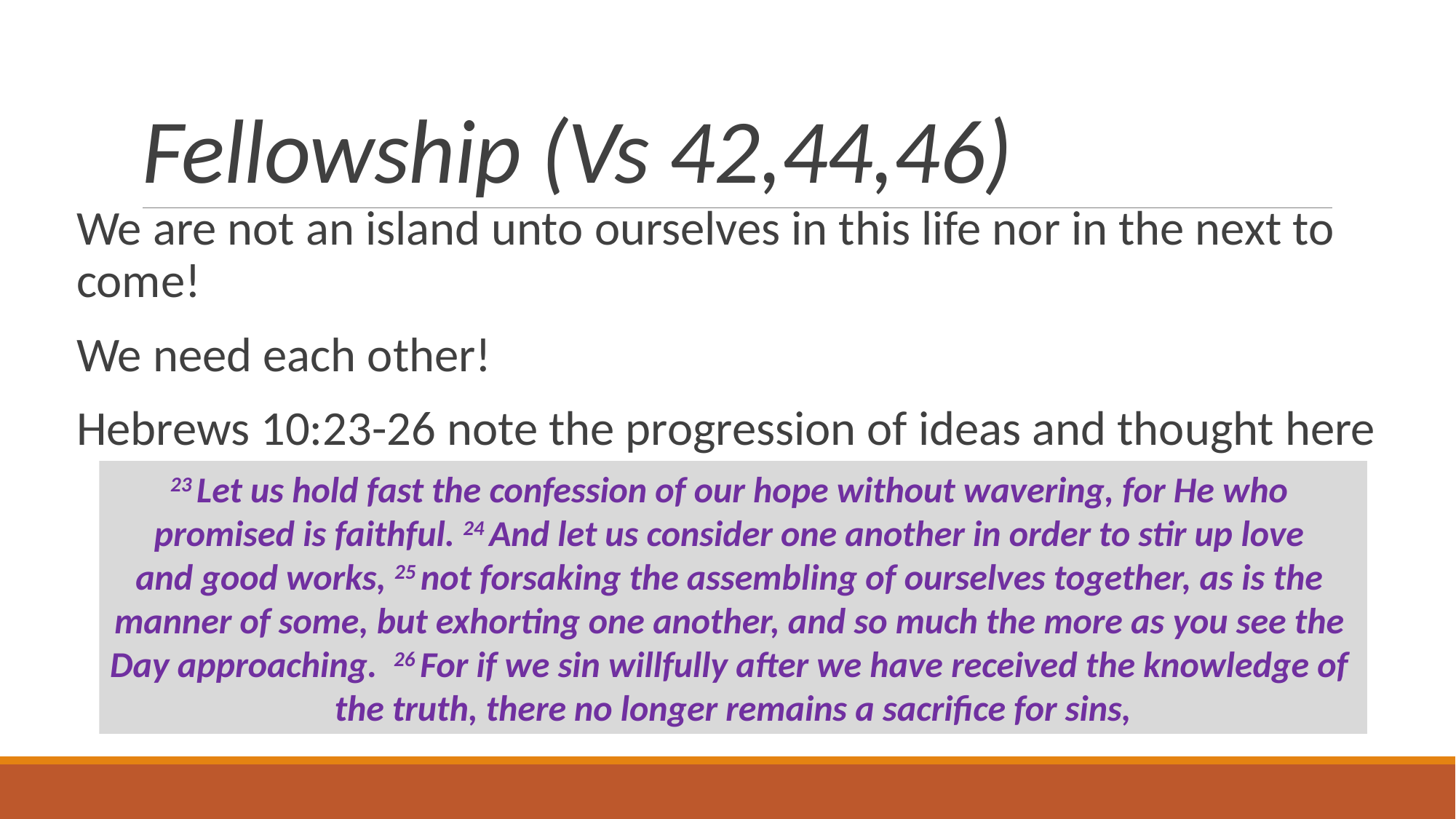

# Fellowship (Vs 42,44,46)
We are not an island unto ourselves in this life nor in the next to come!
We need each other!
Hebrews 10:23-26 note the progression of ideas and thought here
23 Let us hold fast the confession of our hope without wavering, for He who
promised is faithful. 24 And let us consider one another in order to stir up love
and good works, 25 not forsaking the assembling of ourselves together, as is the
manner of some, but exhorting one another, and so much the more as you see the
Day approaching.  26 For if we sin willfully after we have received the knowledge of
the truth, there no longer remains a sacrifice for sins,